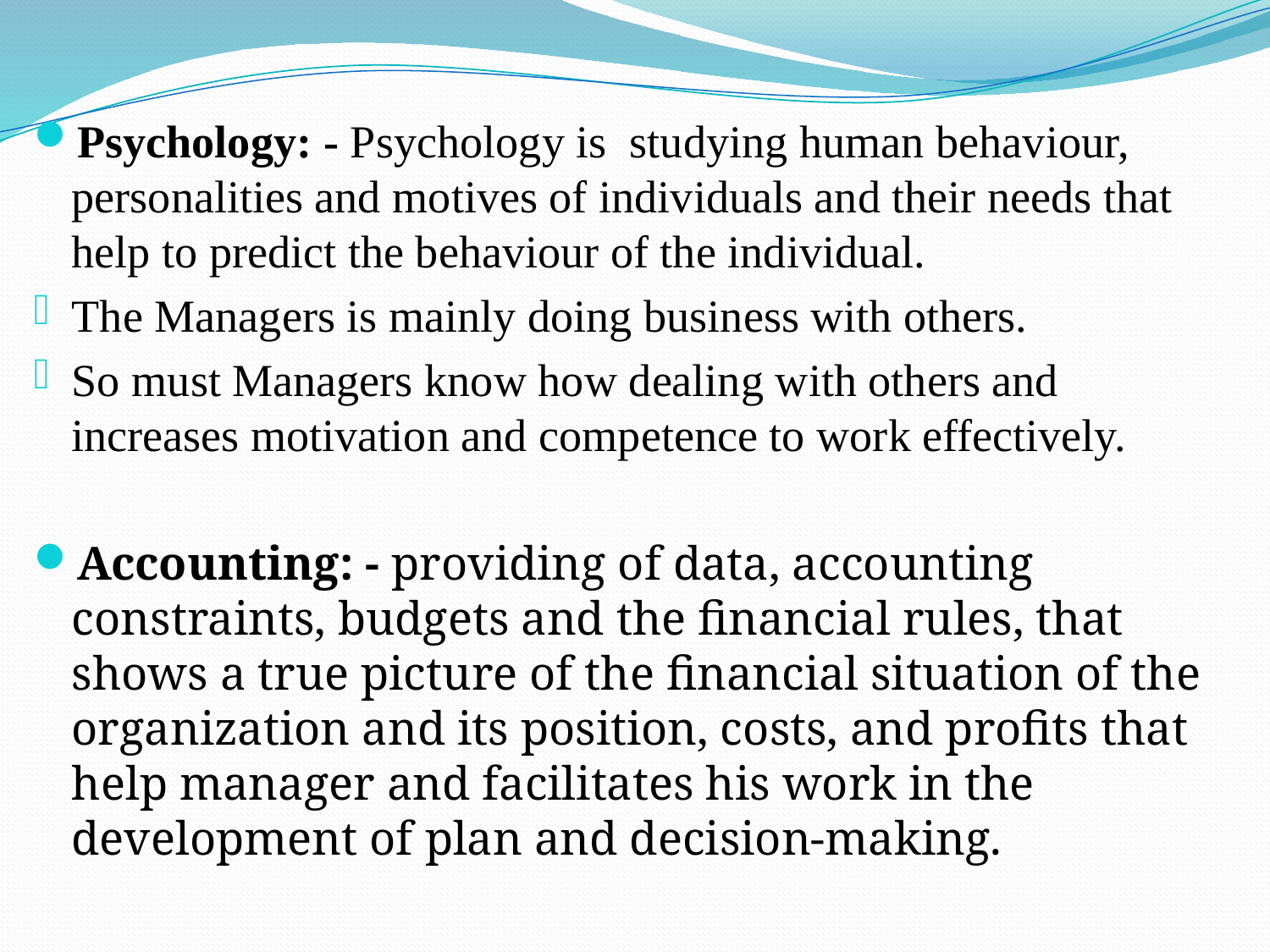

#
Psychology: - Psychology is  studying human behaviour, personalities and motives of individuals and their needs that help to predict the behaviour of the individual.
The Managers is mainly doing business with others.
So must Managers know how dealing with others and increases motivation and competence to work effectively.

Accounting: - providing of data, accounting constraints, budgets and the financial rules, that shows a true picture of the financial situation of the organization and its position, costs, and profits that help manager and facilitates his work in the development of plan and decision-making.